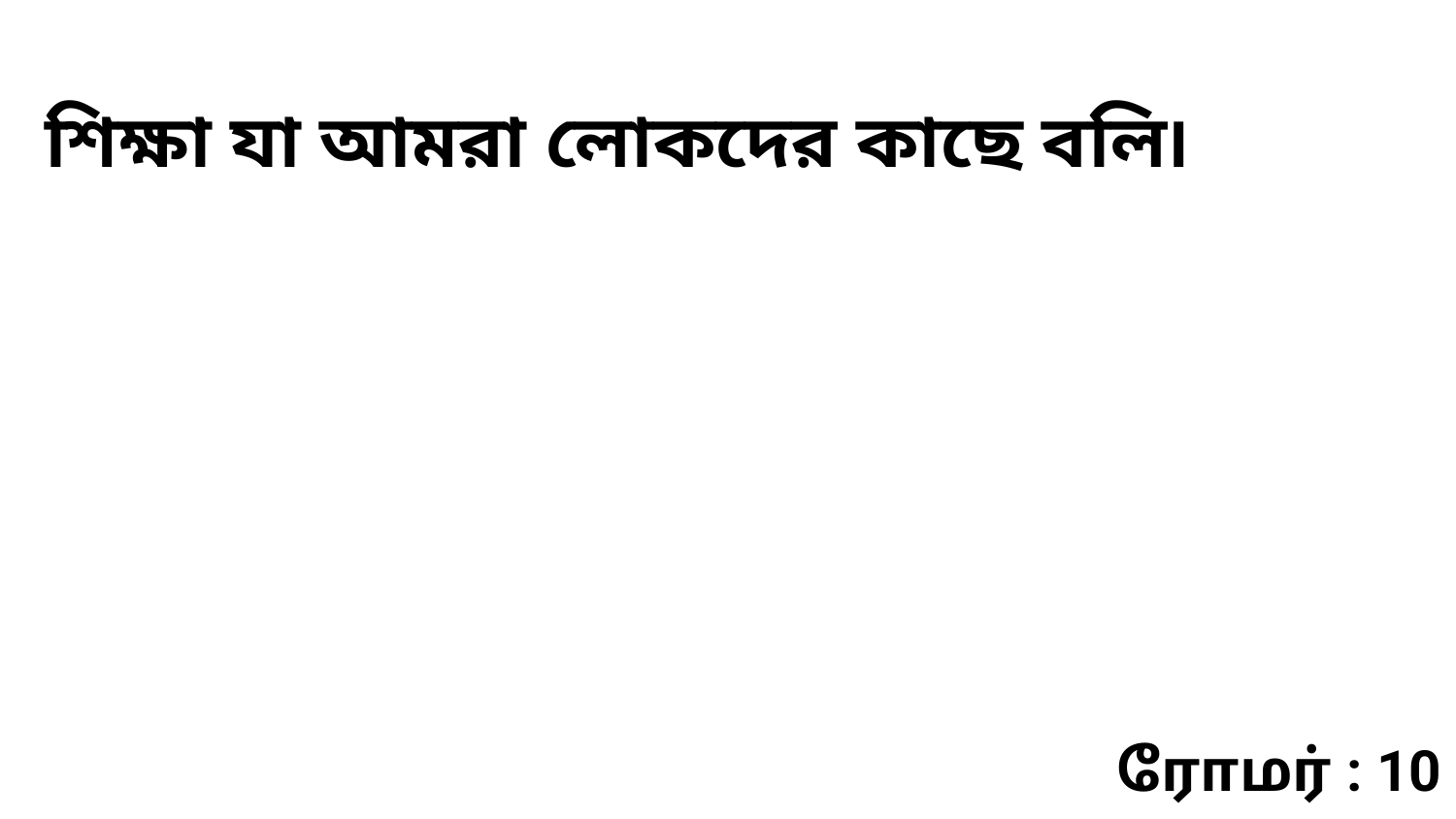

শিক্ষা যা আমরা লোকদের কাছে বলি৷
ரோமர் : 10